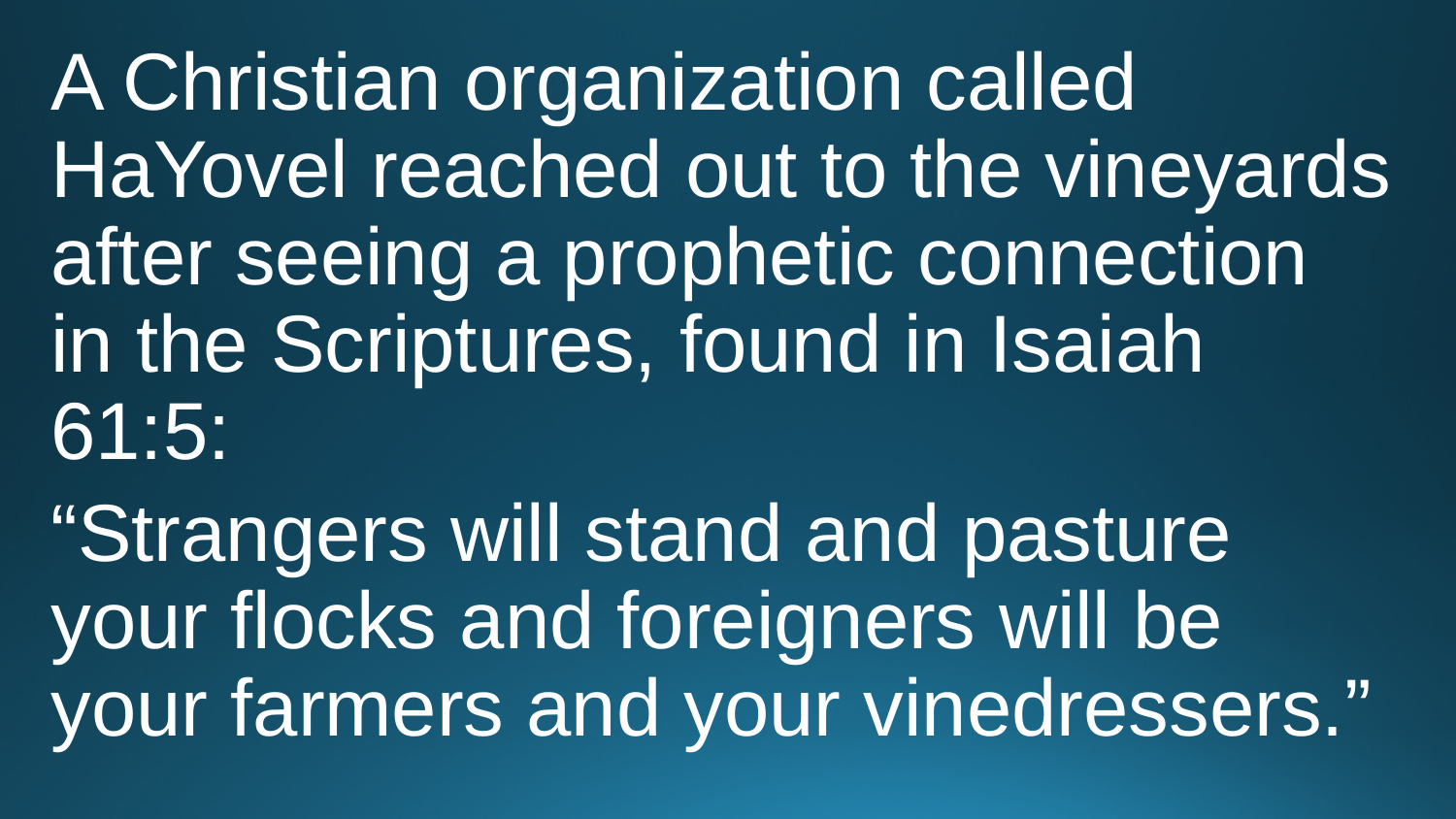

A Christian organization called HaYovel reached out to the vineyards after seeing a prophetic connection in the Scriptures, found in Isaiah 61:5:
“Strangers will stand and pasture your flocks and foreigners will be your farmers and your vinedressers.”